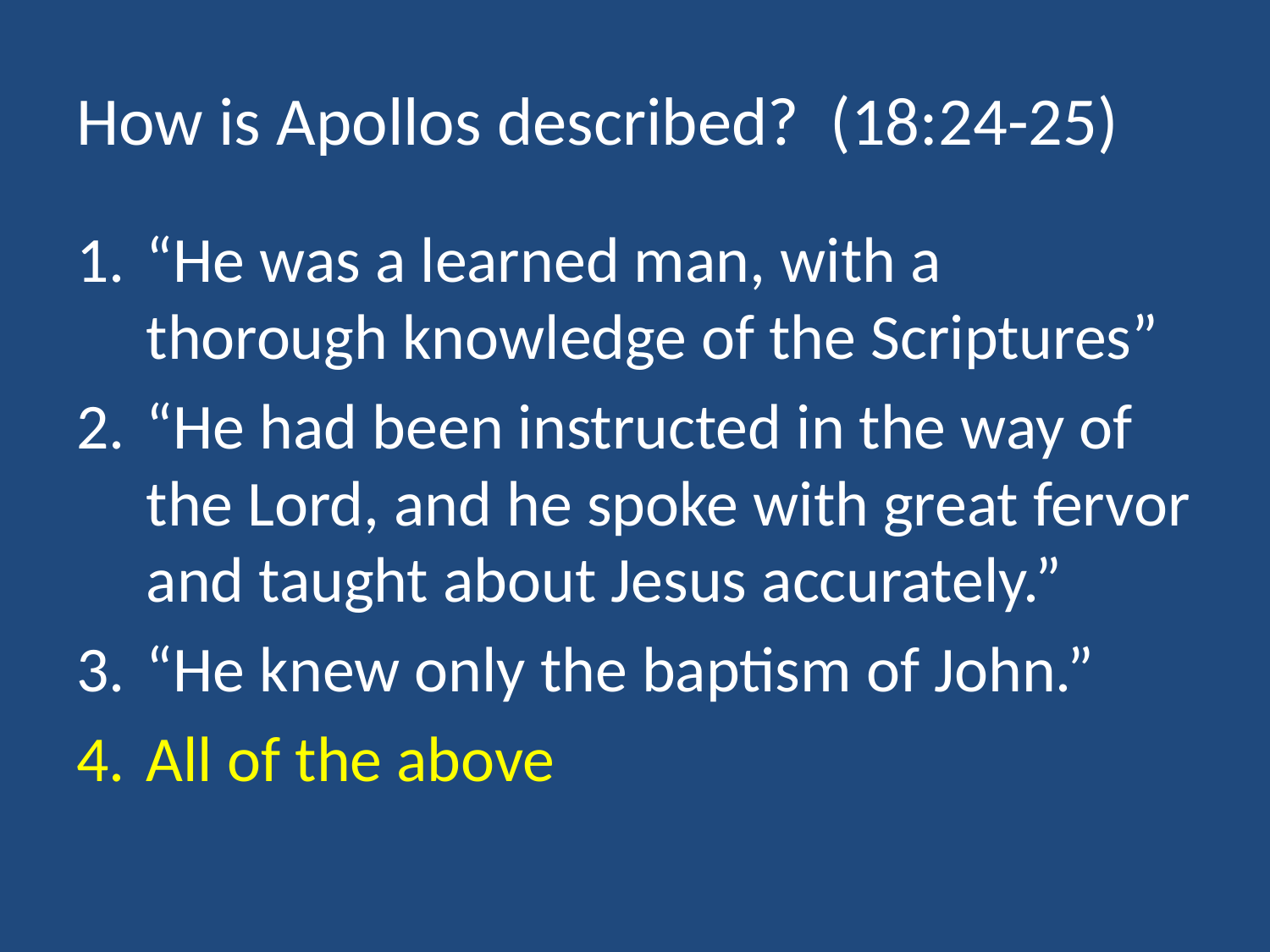

# How is Apollos described?  (18:24-25)
“He was a learned man, with a thorough knowledge of the Scriptures”
“He had been instructed in the way of the Lord, and he spoke with great fervor and taught about Jesus accurately.”
“He knew only the baptism of John.”
All of the above